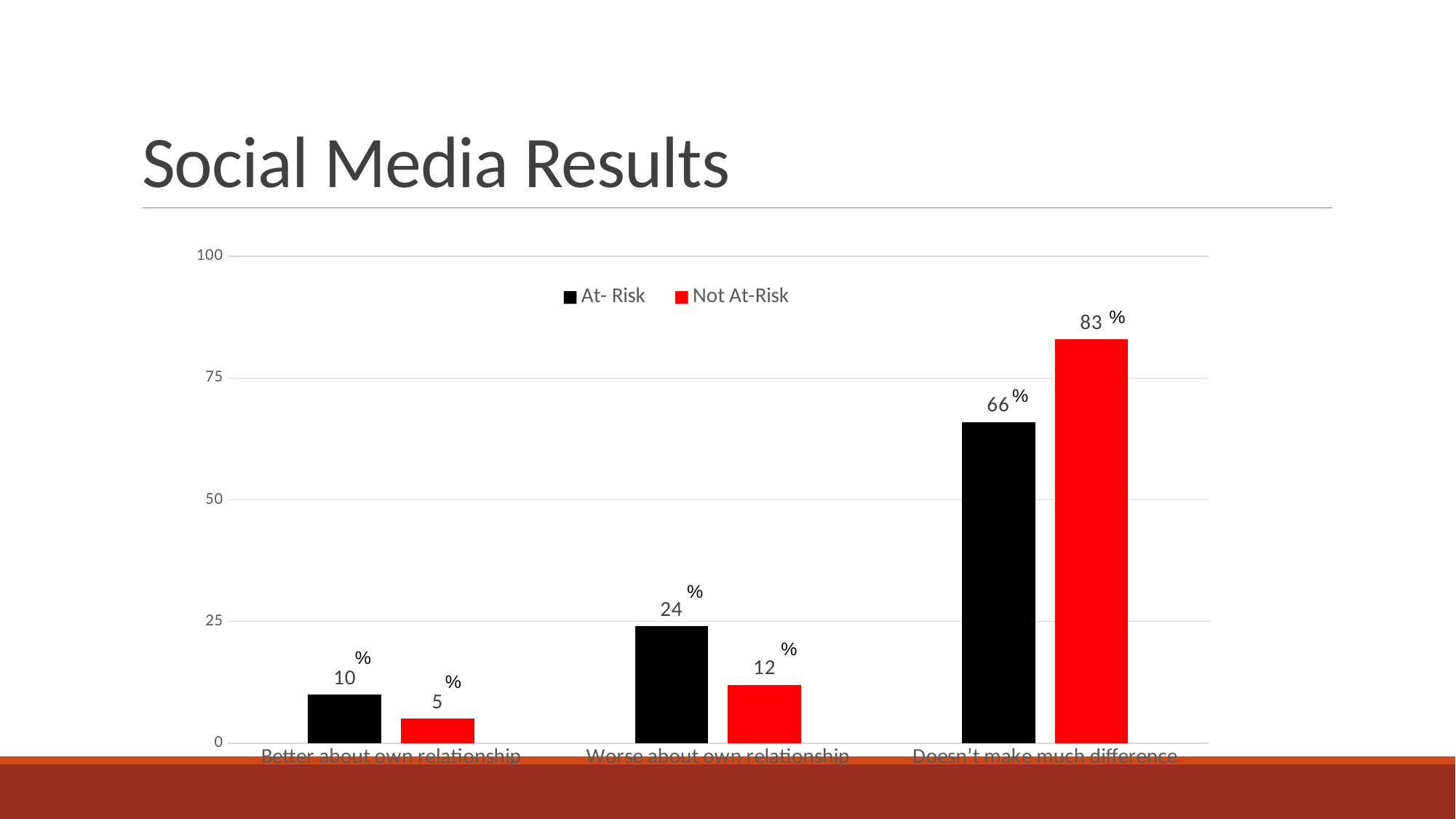

# Social Media Results

### Chart

| Category | At- Risk | Not At-Risk |
|---|---|---|
| Better about own relationship | 10.0 | 5.0 |
| Worse about own relationship | 24.0 | 12.0 |
| Doesn’t make much difference | 66.0 | 83.0 |
%
%
%
%
%
%